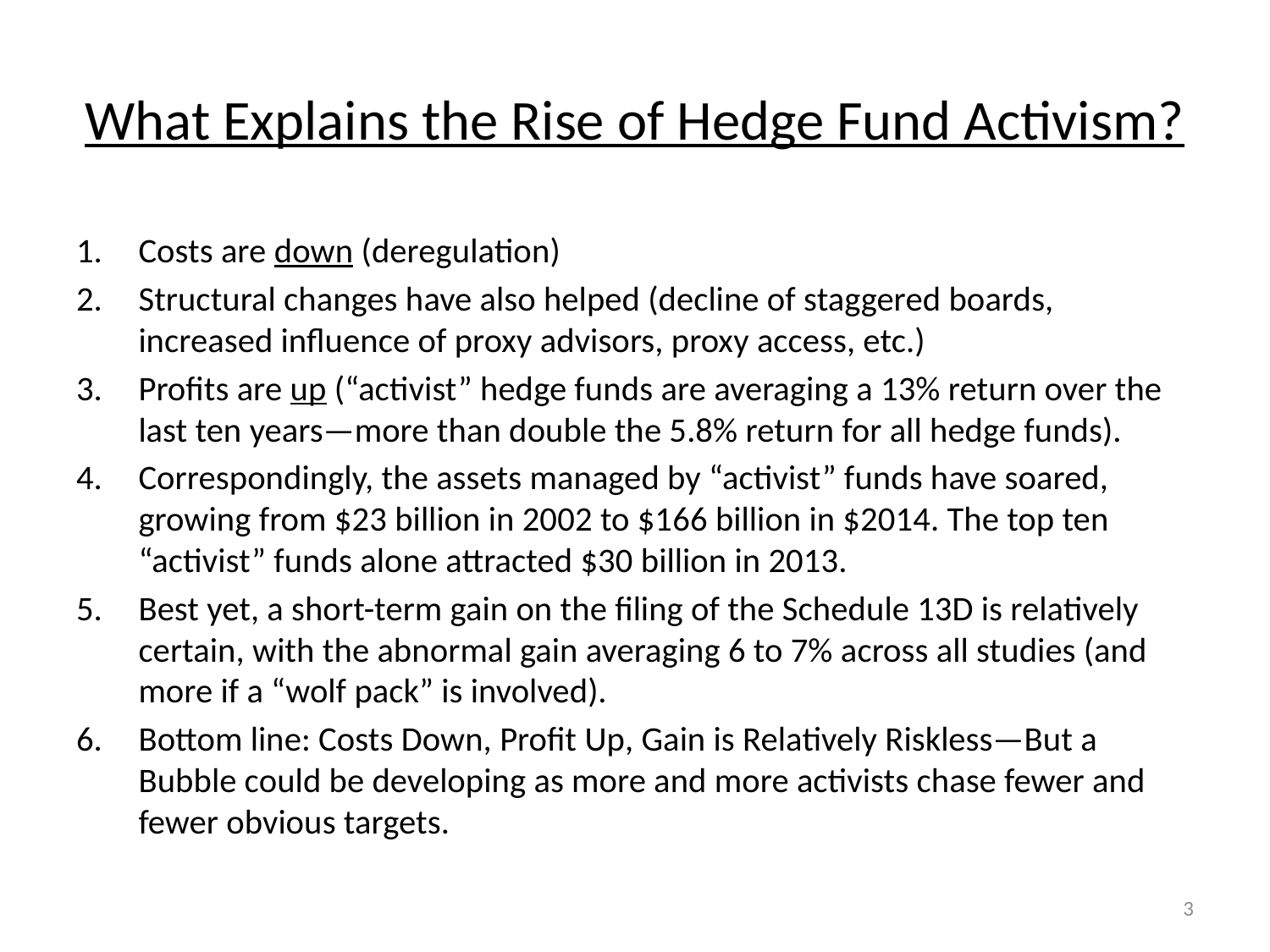

# What Explains the Rise of Hedge Fund Activism?
Costs are down (deregulation)
Structural changes have also helped (decline of staggered boards, increased influence of proxy advisors, proxy access, etc.)
Profits are up (“activist” hedge funds are averaging a 13% return over the last ten years—more than double the 5.8% return for all hedge funds).
Correspondingly, the assets managed by “activist” funds have soared, growing from $23 billion in 2002 to $166 billion in $2014. The top ten “activist” funds alone attracted $30 billion in 2013.
Best yet, a short-term gain on the filing of the Schedule 13D is relatively certain, with the abnormal gain averaging 6 to 7% across all studies (and more if a “wolf pack” is involved).
Bottom line: Costs Down, Profit Up, Gain is Relatively Riskless—But a Bubble could be developing as more and more activists chase fewer and fewer obvious targets.
3